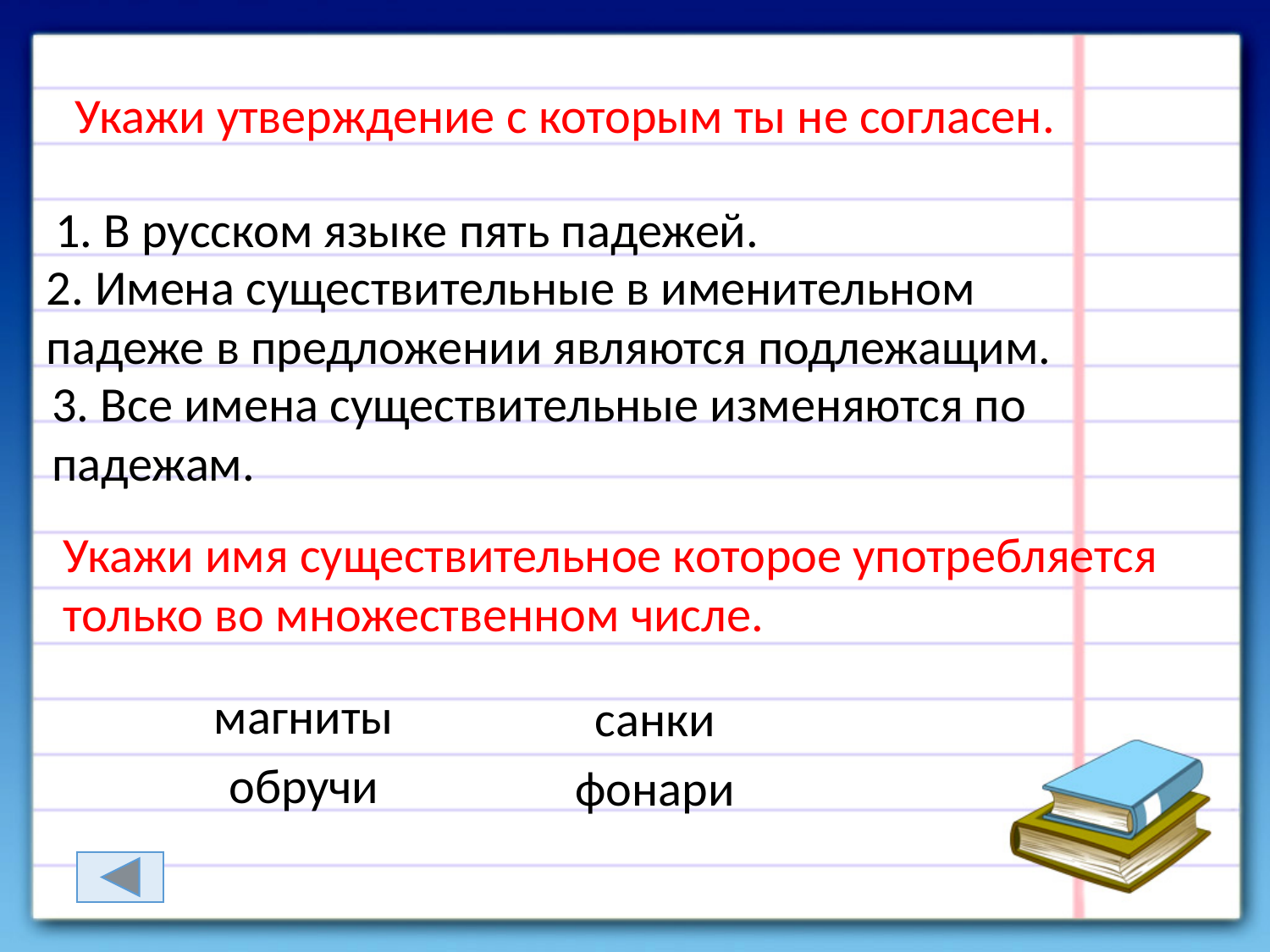

Укажи утверждение с которым ты не согласен.
1. В русском языке пять падежей.
2. Имена существительные в именительном падеже в предложении являются подлежащим.
3. Все имена существительные изменяются по
падежам.
Укажи имя существительное которое употребляется
только во множественном числе.
магниты
санки
обручи
фонари